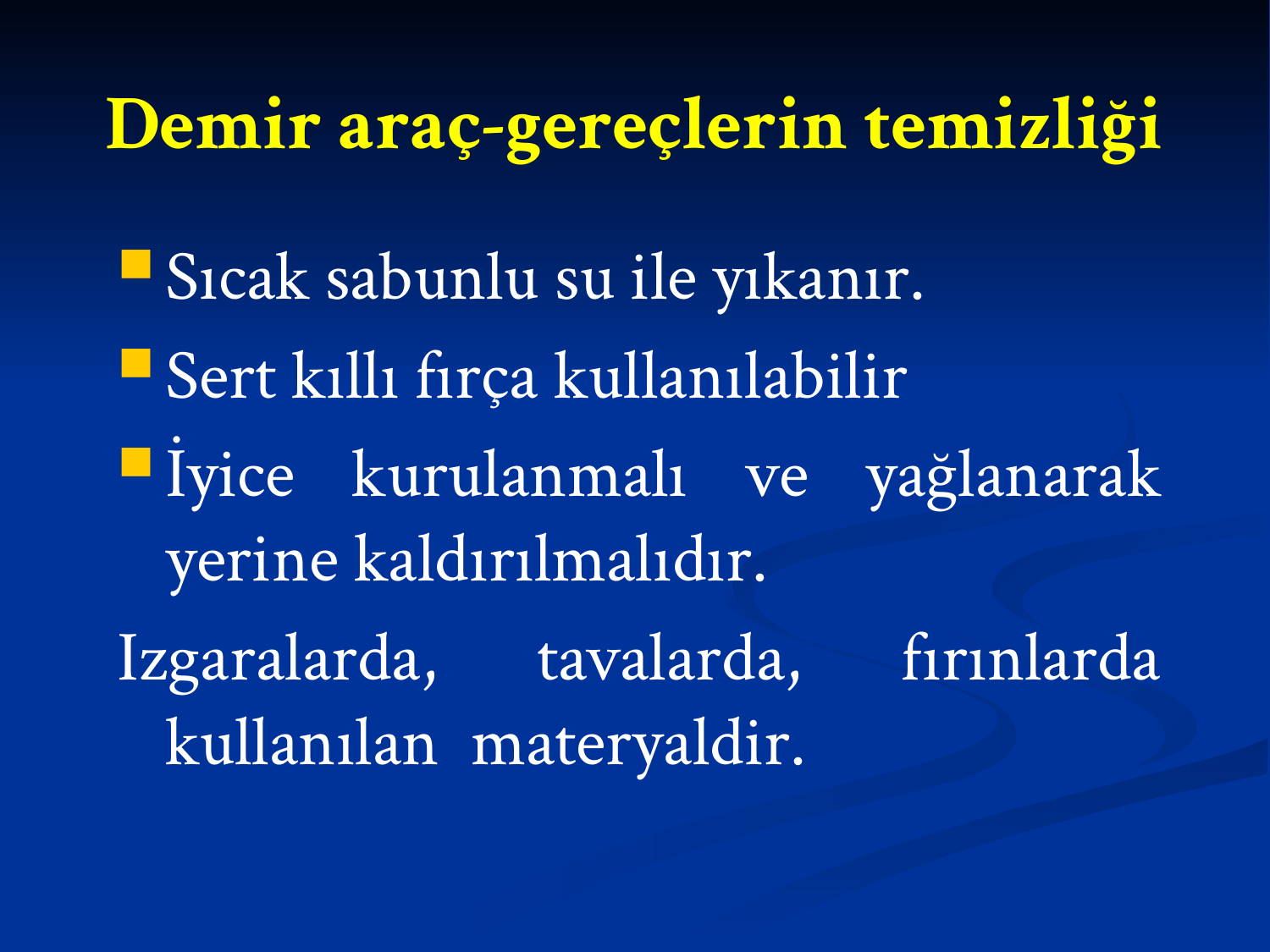

# Demir araç-gereçlerin temizliği
Sıcak sabunlu su ile yıkanır.
Sert kıllı fırça kullanılabilir
İyice kurulanmalı ve yağlanarak yerine kaldırılmalıdır.
Izgaralarda, tavalarda, fırınlarda kullanılan  materyaldir.